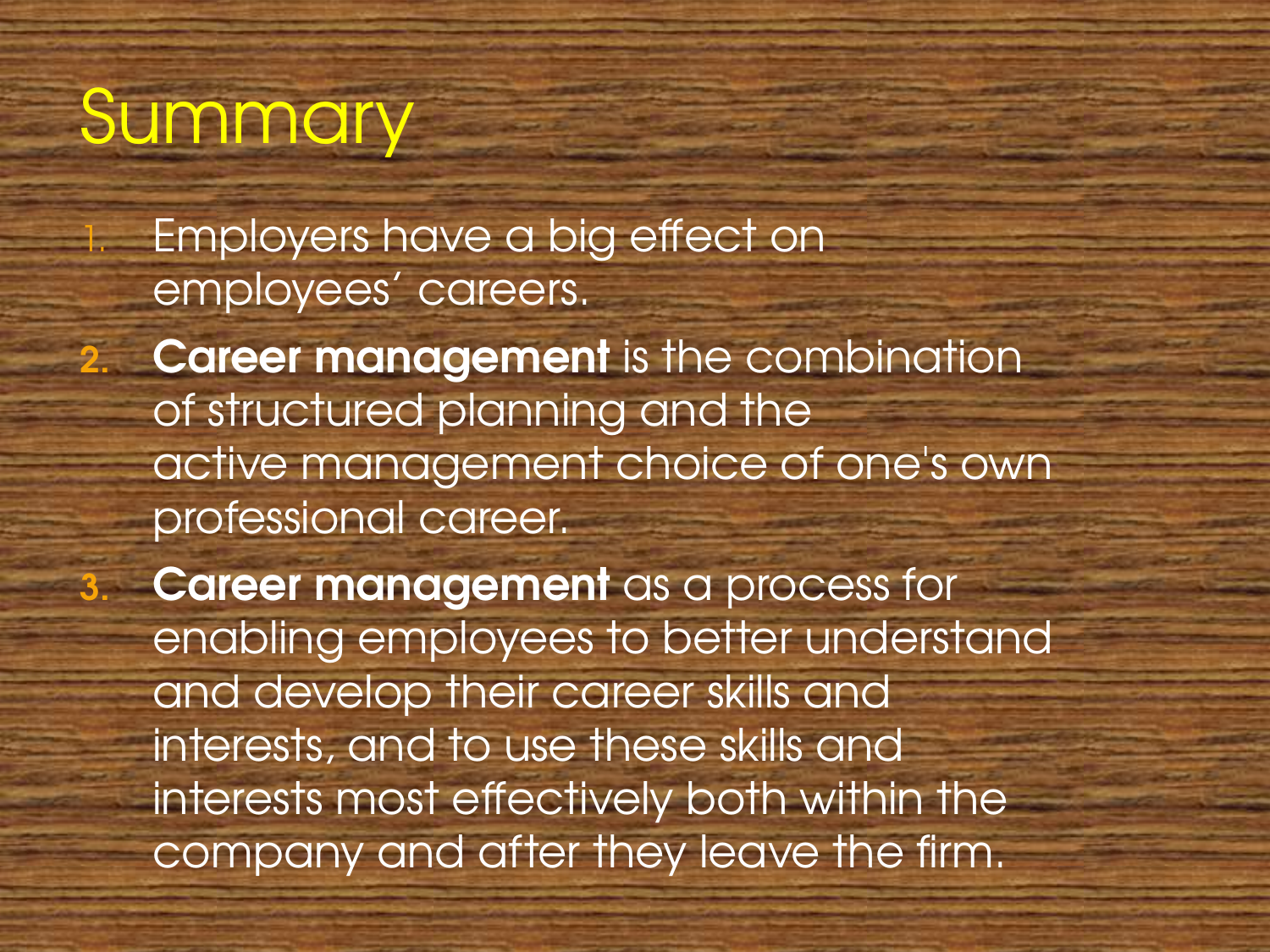

34
# Summary
Employers have a big effect on employees’ careers.
Career management is the combination of structured planning and the active management choice of one's own professional career.
Career management as a process for enabling employees to better understand and develop their career skills and interests, and to use these skills and interests most effectively both within the company and after they leave the firm.
MGT 3610 (HRM) - Unit 3 (DMC)